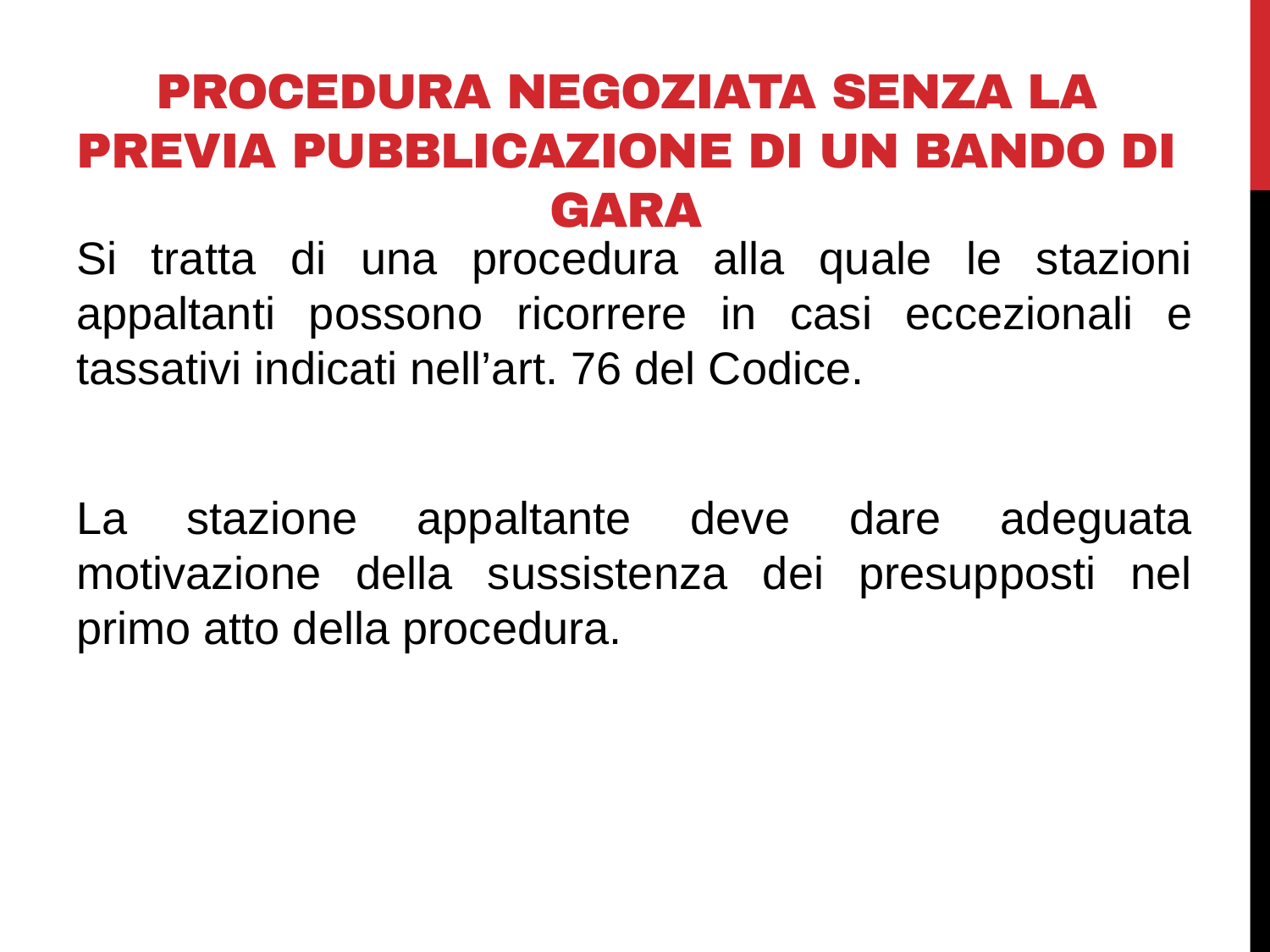

# PROCEDURA NEGOZIATA SENZA LA PREVIA PUBBLICAZIONE DI UN BANDO DI GARA
Si tratta di una procedura alla quale le stazioni appaltanti possono ricorrere in casi eccezionali e tassativi indicati nell’art. 76 del Codice.

La stazione appaltante deve dare adeguata motivazione della sussistenza dei presupposti nel primo atto della procedura.